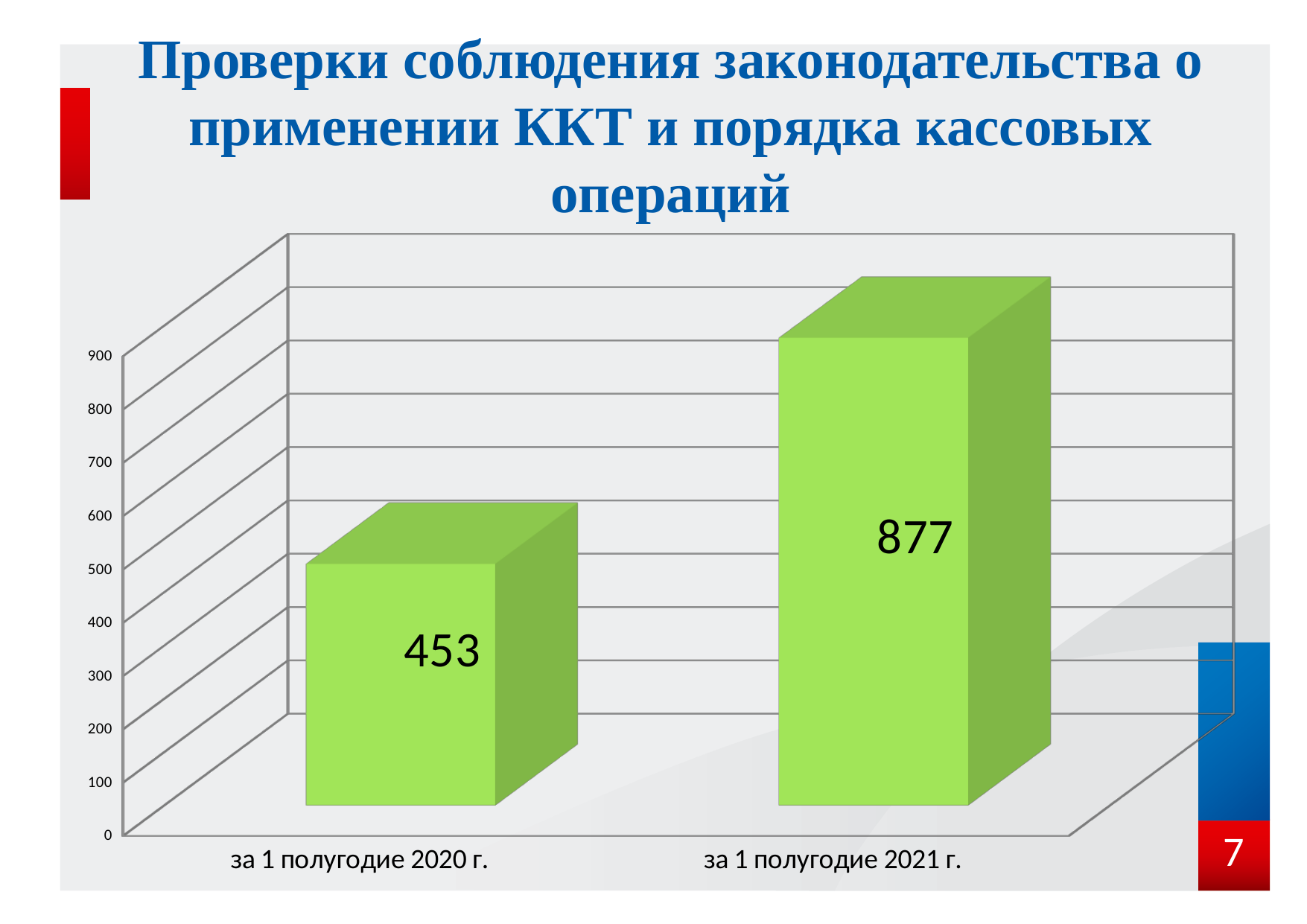

# Проверки соблюдения законодательства о применении ККТ и порядка кассовых операций

[unsupported chart]

7